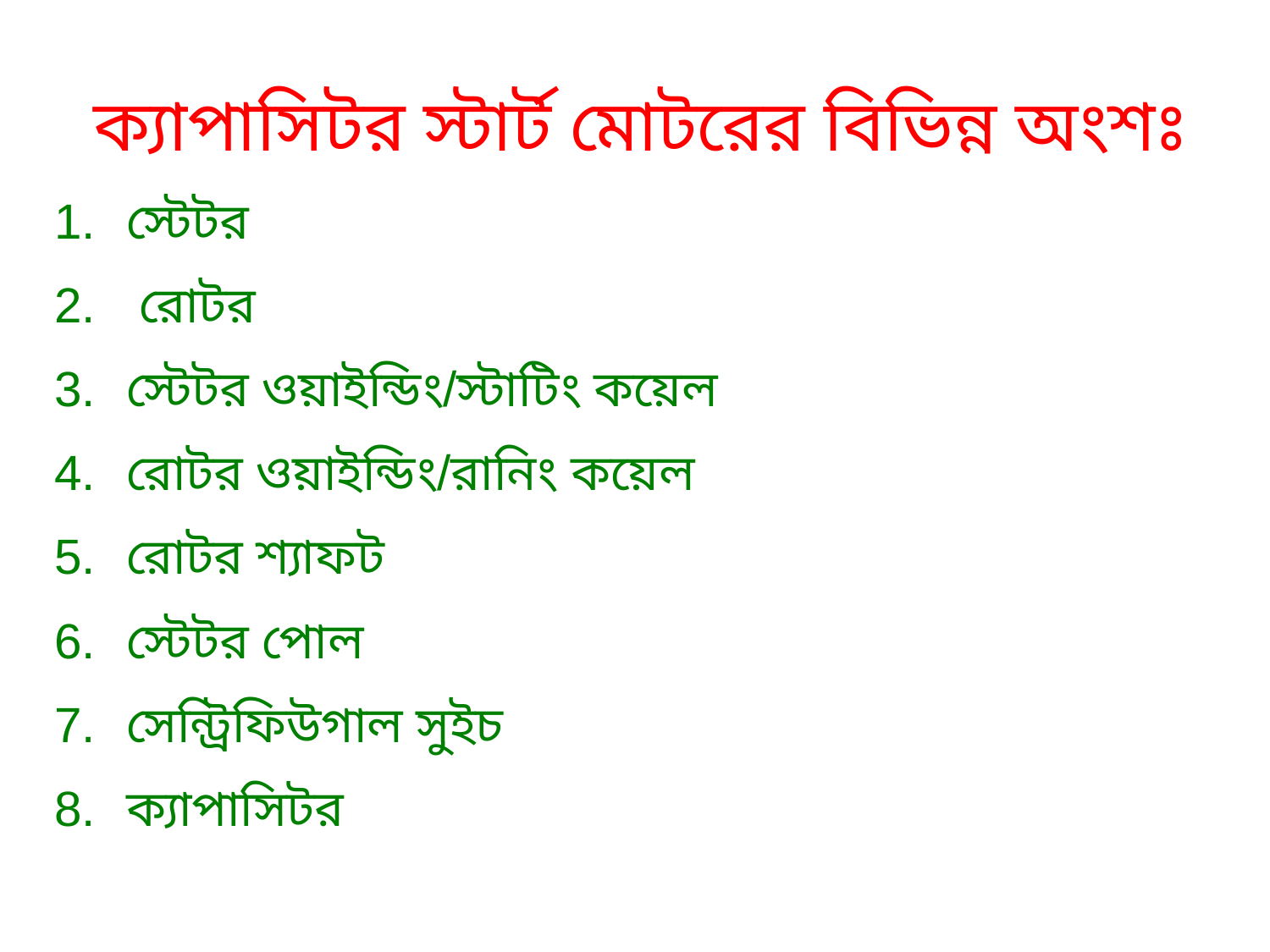

ক্যাপাসিটর স্টার্ট মোটরের বিভিন্ন অংশঃ
স্টেটর
 রোটর
স্টেটর ওয়াইন্ডিং/স্টাটিং কয়েল
রোটর ওয়াইন্ডিং/রানিং কয়েল
রোটর শ্যাফট
স্টেটর পোল
সেন্ট্রিফিউগাল সুইচ
ক্যাপাসিটর